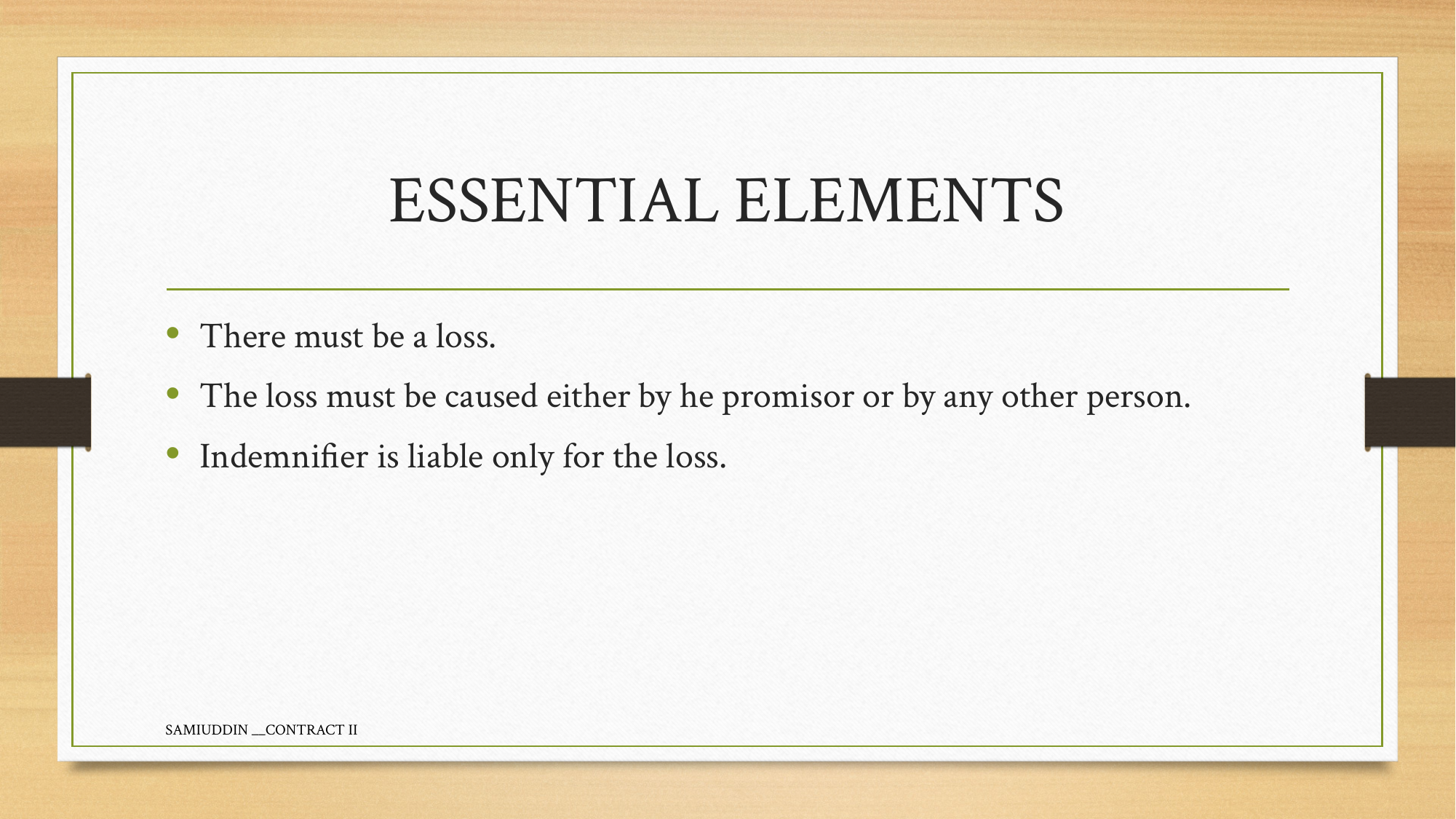

# ESSENTIAL ELEMENTS
There must be a loss.
The loss must be caused either by he promisor or by any other person.
Indemnifier is liable only for the loss.
SAMIUDDIN __CONTRACT II